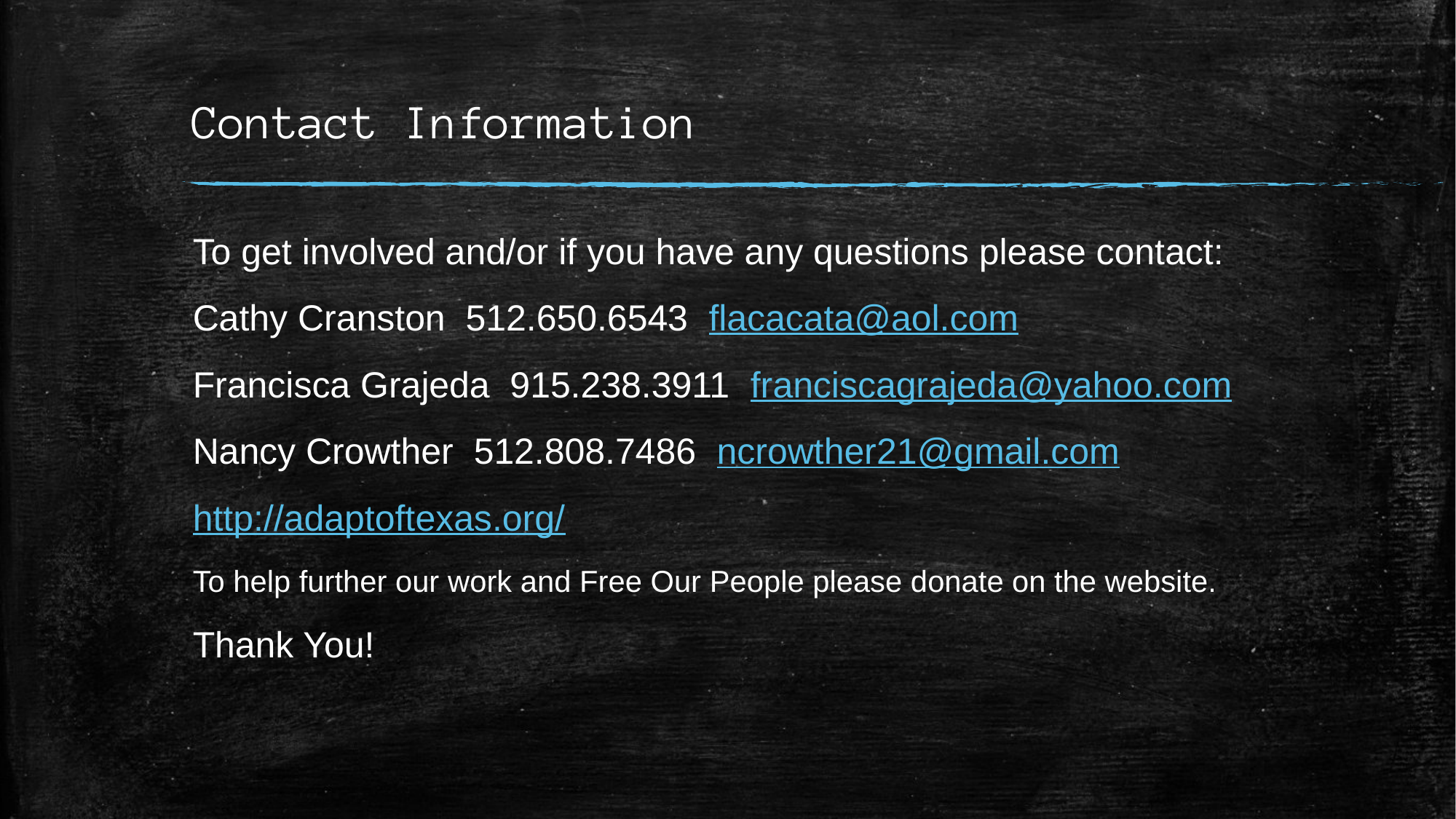

# Contact Information
To get involved and/or if you have any questions please contact:
Cathy Cranston  512.650.6543  flacacata@aol.com
Francisca Grajeda  915.238.3911  franciscagrajeda@yahoo.com
Nancy Crowther  512.808.7486  ncrowther21@gmail.com
http://adaptoftexas.org/
To help further our work and Free Our People please donate on the website.
Thank You!